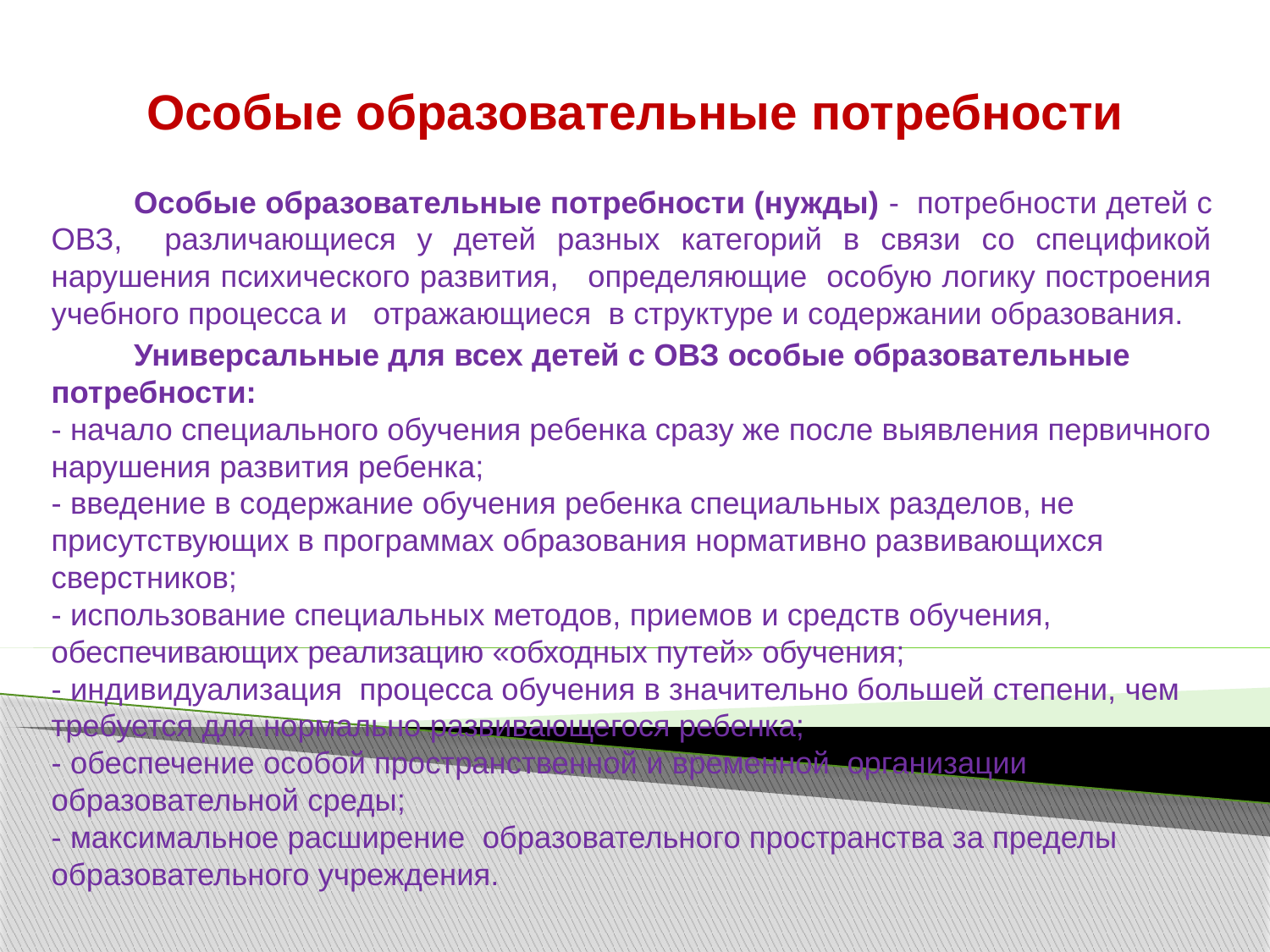

# Особые образовательные потребности
	Особые образовательные потребности (нужды) -  потребности детей с ОВЗ,  различающиеся у детей разных категорий в связи со спецификой нарушения психического развития,   определяющие  особую логику построения учебного процесса и   отражающиеся  в структуре и содержании образования.
	Универсальные для всех детей с ОВЗ особые образовательные потребности:
- начало специального обучения ребенка сразу же после выявления первичного нарушения развития ребенка; 
- введение в содержание обучения ребенка специальных разделов, не присутствующих в программах образования нормативно развивающихся сверстников; 
- использование специальных методов, приемов и средств обучения, обеспечивающих реализацию «обходных путей» обучения; 
- индивидуализация  процесса обучения в значительно большей степени, чем требуется для нормально развивающегося ребенка; 
- обеспечение особой пространственной и временной  организации образовательной среды; 
- максимальное расширение  образовательного пространства за пределы образовательного учреждения.